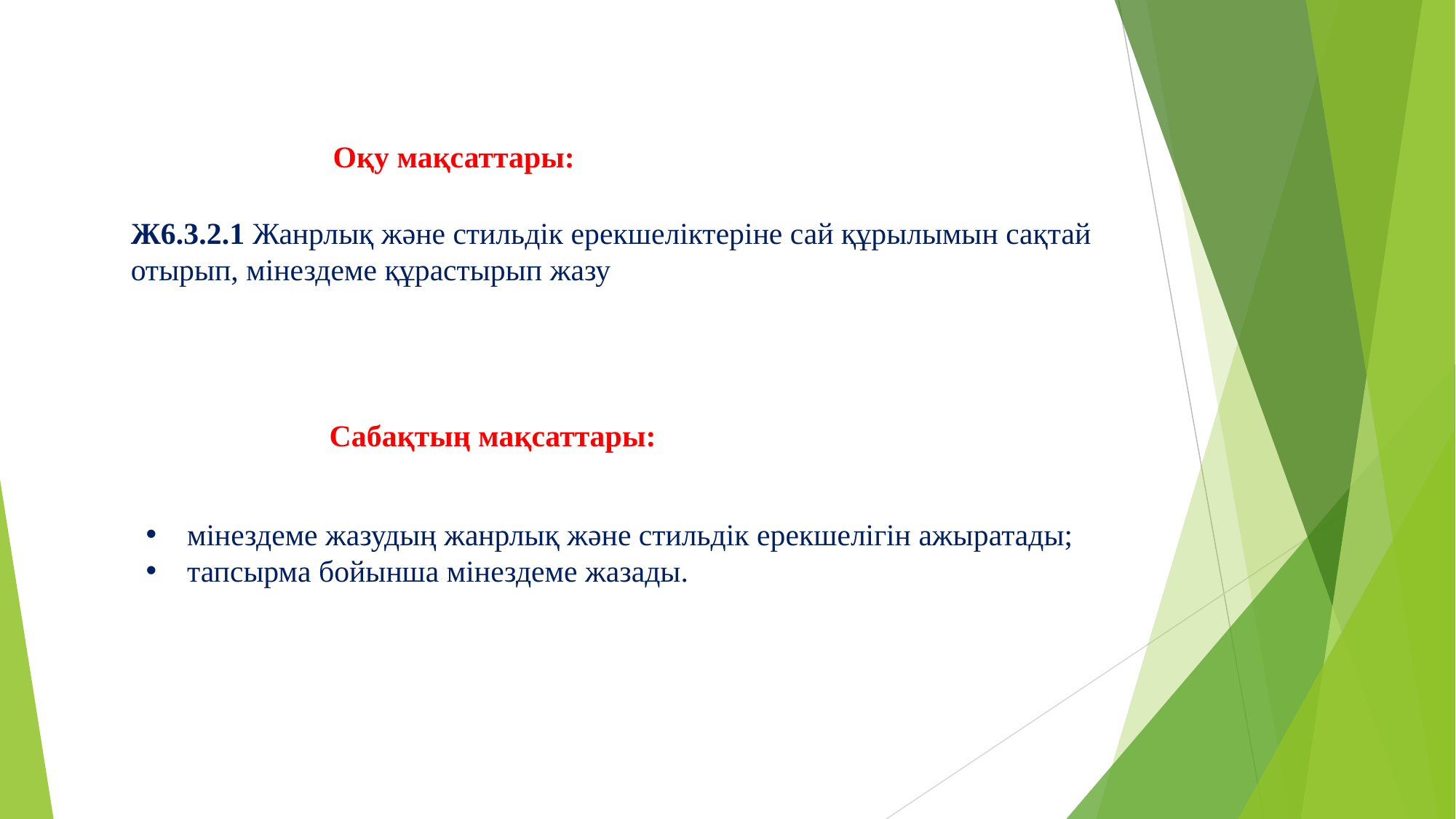

Оқу мақсаттары:
Ж6.3.2.1 Жанрлық және стильдік ерекшеліктеріне сай құрылымын сақтай отырып, мінездеме құрастырып жазу
Сабақтың мақсаттары:
мінездеме жазудың жанрлық және стильдік ерекшелігін ажыратады;
тапсырма бойынша мінездеме жазады.